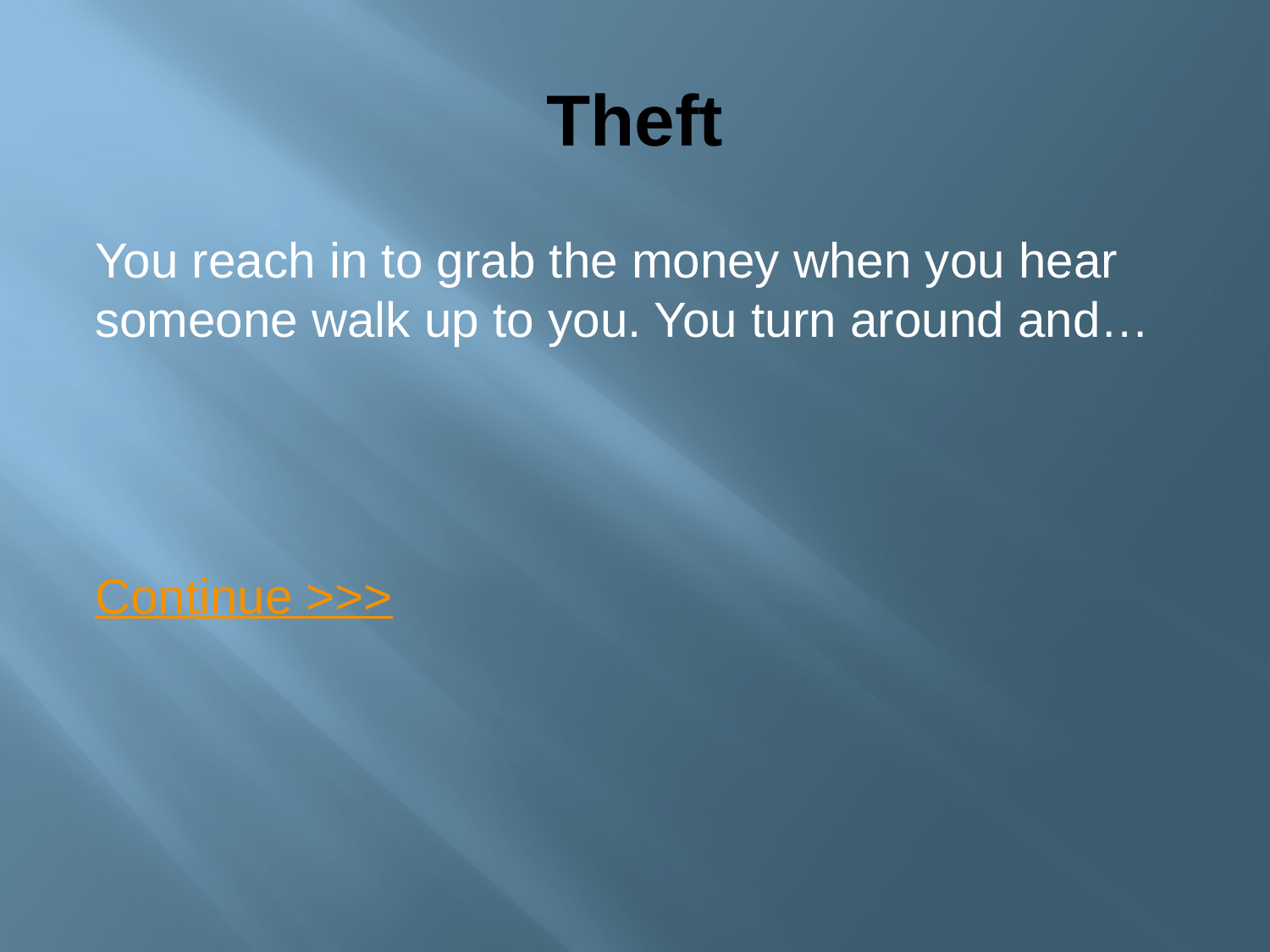

# Theft
You reach in to grab the money when you hear someone walk up to you. You turn around and…

Continue >>>